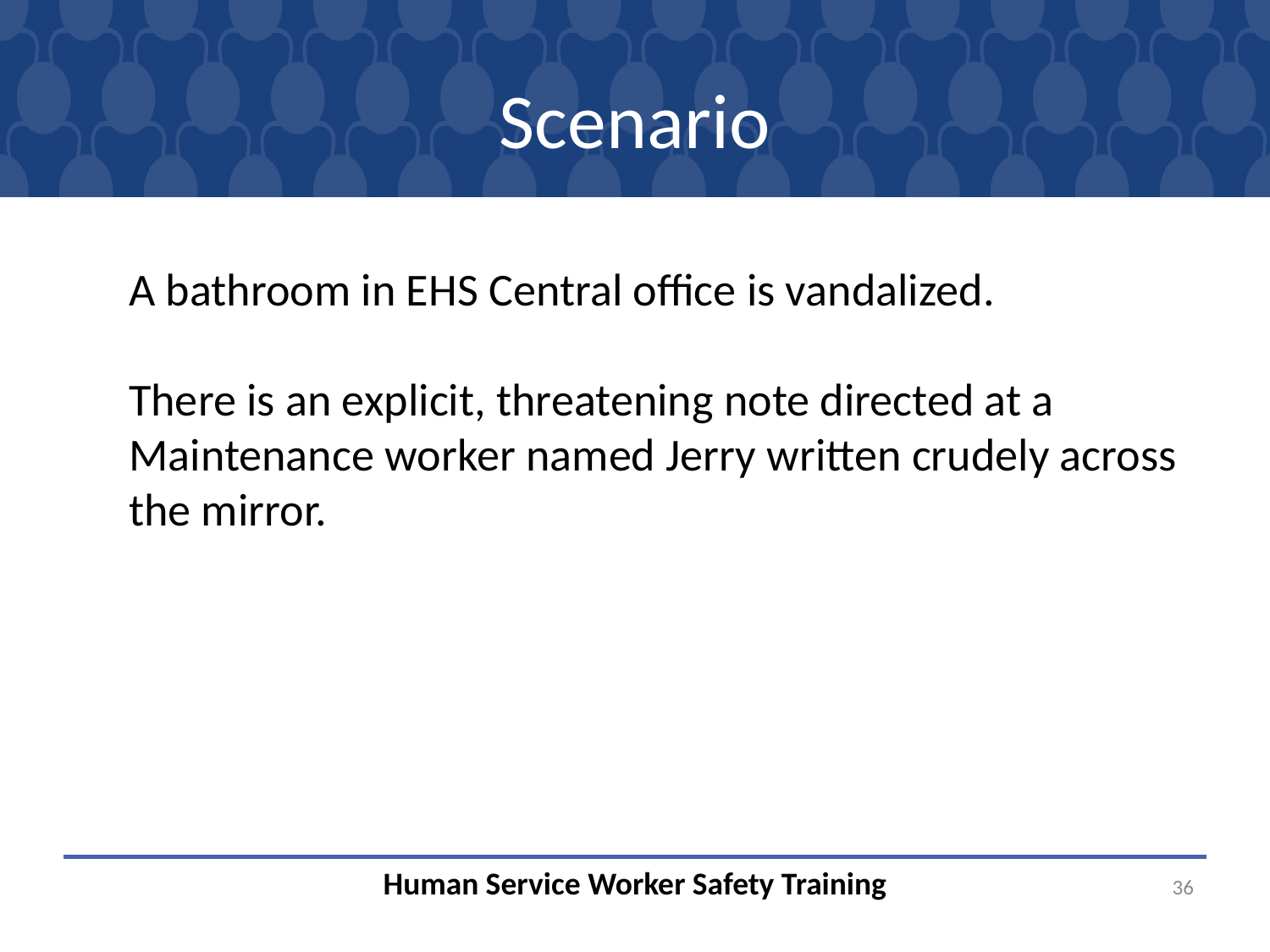

# Scenario
A bathroom in EHS Central office is vandalized.

There is an explicit, threatening note directed at a Maintenance worker named Jerry written crudely across the mirror.
36